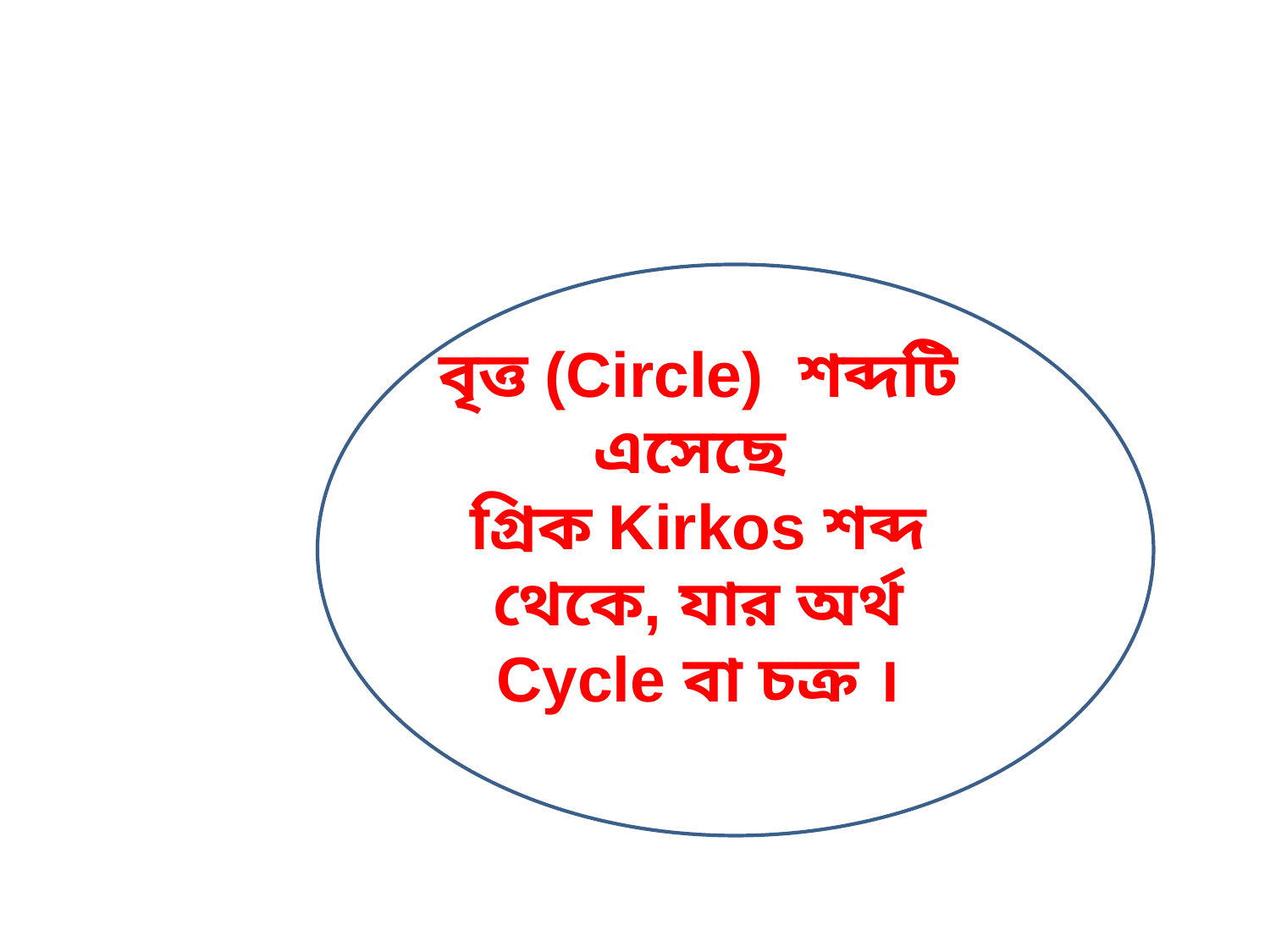

বৃত্ত (Circle)  শব্দটি এসেছে
গ্রিক Kirkos শব্দ থেকে, যার অর্থ Cycle বা চক্র ।